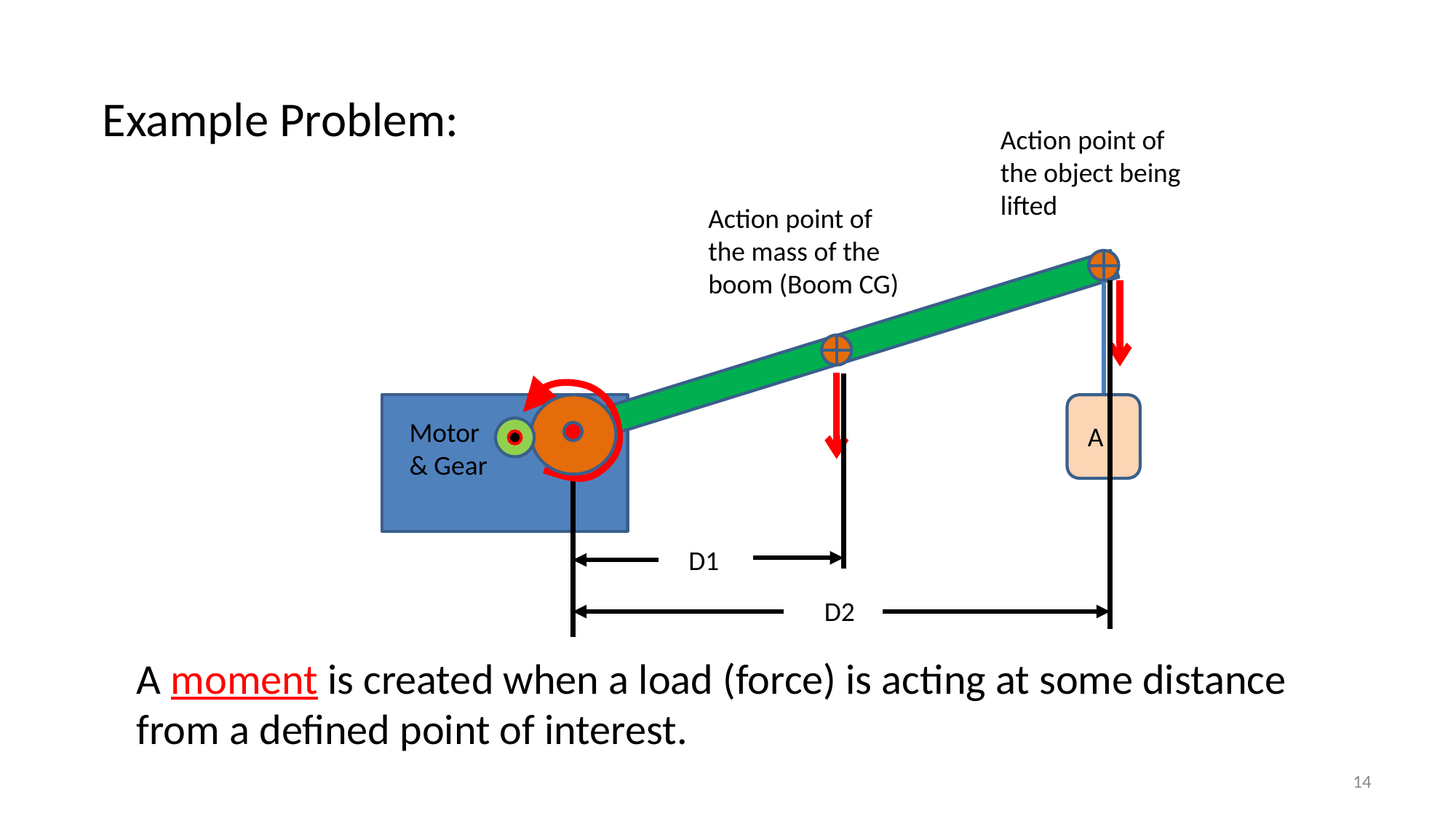

Example Problem:
Action point of the object being lifted

Action point of the mass of the boom (Boom CG)

D1
D2

Motor & Gear

A
A moment is created when a load (force) is acting at some distance from a defined point of interest.
14